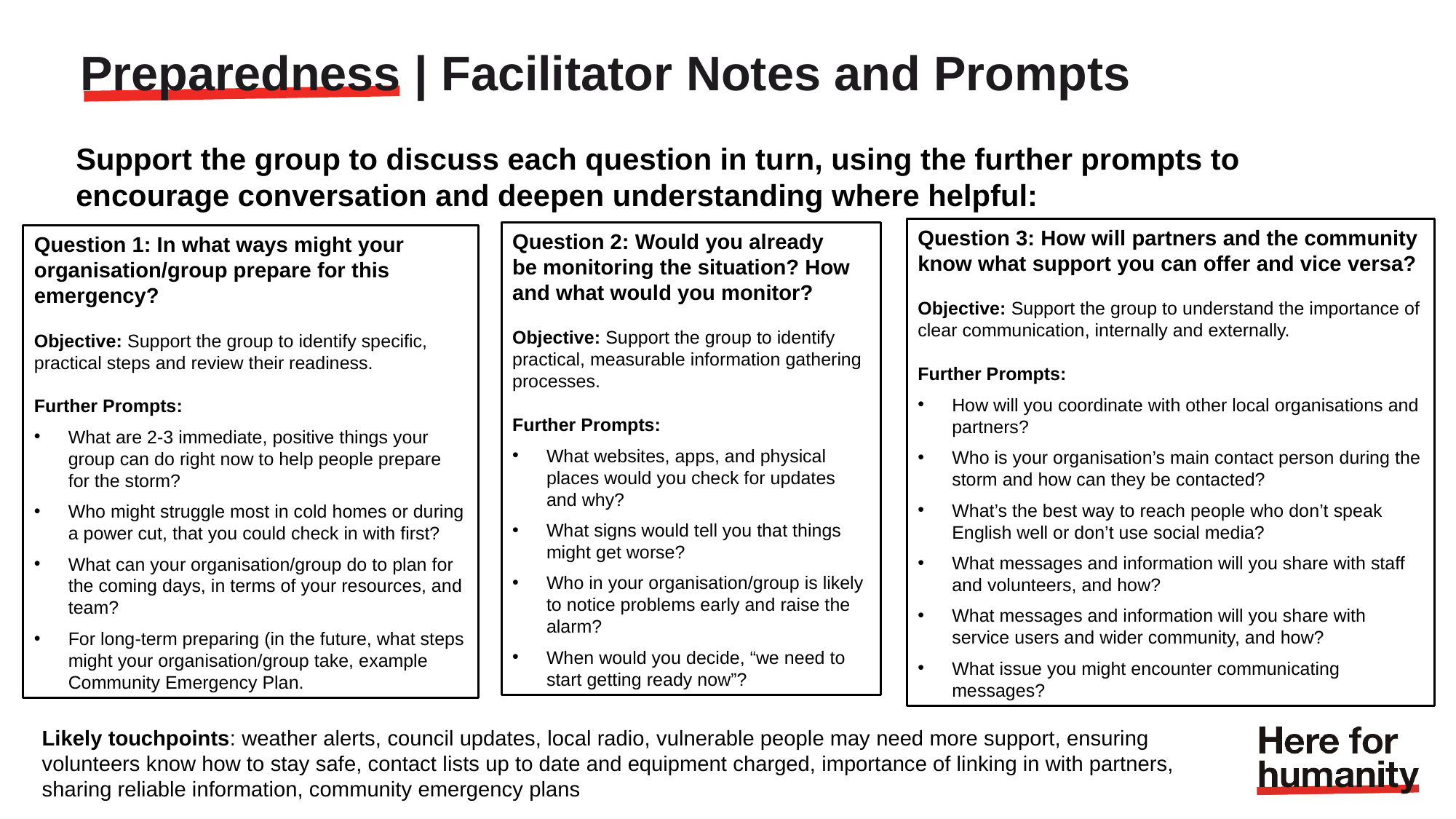

Preparedness | Facilitator Notes and Prompts
Support the group to discuss each question in turn, using the further prompts to encourage conversation and deepen understanding where helpful:
Question 3: How will partners and the community know what support you can offer and vice versa?

Objective: Support the group to understand the importance of clear communication, internally and externally.

Further Prompts:
How will you coordinate with other local organisations and partners?
Who is your organisation’s main contact person during the storm and how can they be contacted?
What’s the best way to reach people who don’t speak English well or don’t use social media?
What messages and information will you share with staff and volunteers, and how?
What messages and information will you share with service users and wider community, and how?
What issue you might encounter communicating messages?
Question 2: Would you already be monitoring the situation? How and what would you monitor?

Objective: Support the group to identify practical, measurable information gathering processes.

Further Prompts:
What websites, apps, and physical places would you check for updates and why?
What signs would tell you that things might get worse?
Who in your organisation/group is likely to notice problems early and raise the alarm?
When would you decide, “we need to start getting ready now”?
Question 1: In what ways might your organisation/group prepare for this emergency?

Objective: Support the group to identify specific, practical steps and review their readiness.

Further Prompts:
What are 2-3 immediate, positive things your group can do right now to help people prepare for the storm?
Who might struggle most in cold homes or during a power cut, that you could check in with first?
What can your organisation/group do to plan for the coming days, in terms of your resources, and team?
For long-term preparing (in the future, what steps might your organisation/group take, example Community Emergency Plan.
Likely touchpoints: weather alerts, council updates, local radio, vulnerable people may need more support, ensuring volunteers know how to stay safe, contact lists up to date and equipment charged, importance of linking in with partners, sharing reliable information, community emergency plans